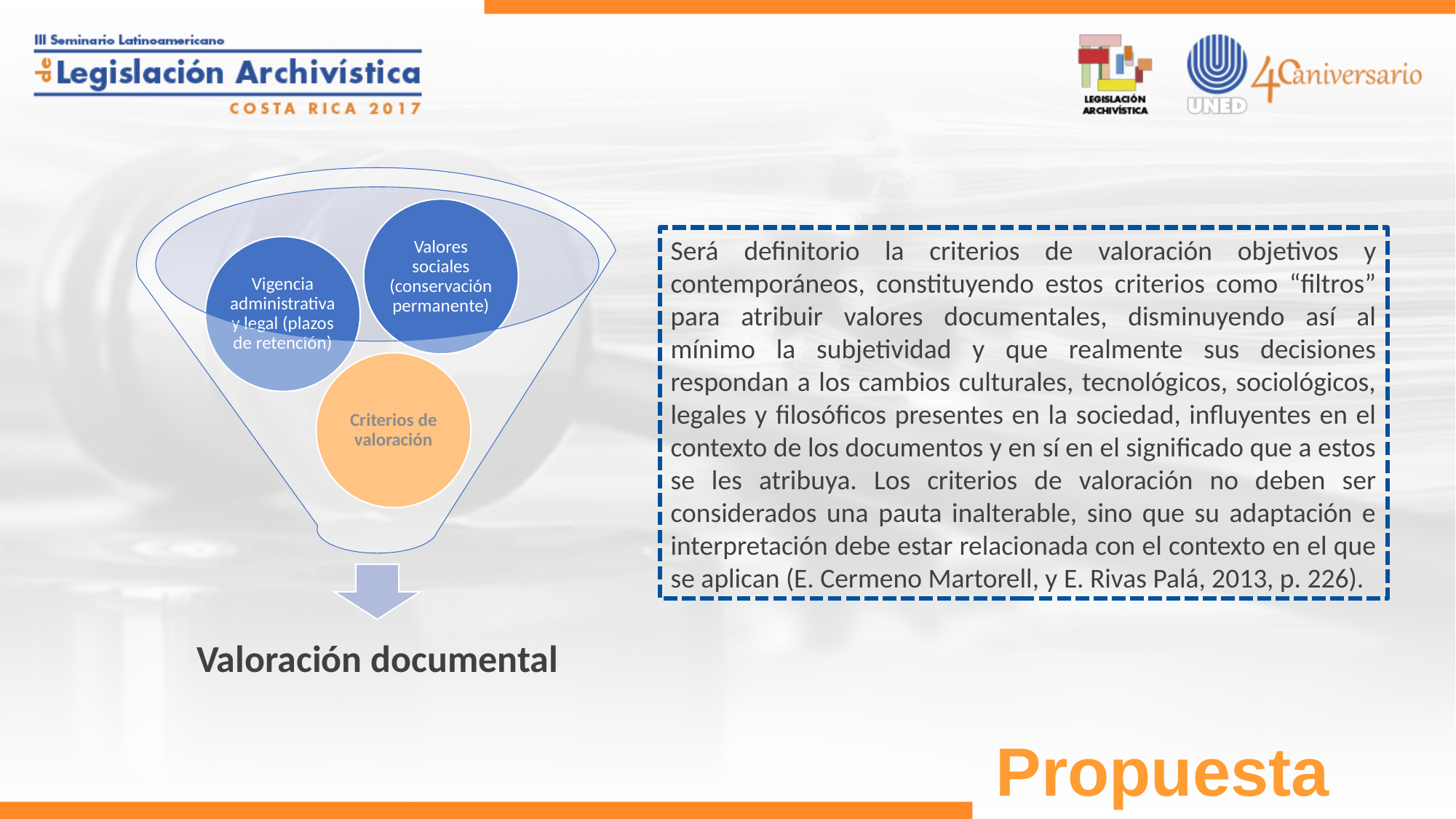

Valoración documental
Criterios de valoración
Vigencia administrativa y legal (plazos de retención)
Valores sociales (conservación permanente)
Será definitorio la criterios de valoración objetivos y contemporáneos, constituyendo estos criterios como “filtros” para atribuir valores documentales, disminuyendo así al mínimo la subjetividad y que realmente sus decisiones respondan a los cambios culturales, tecnológicos, sociológicos, legales y filosóficos presentes en la sociedad, influyentes en el contexto de los documentos y en sí en el significado que a estos se les atribuya. Los criterios de valoración no deben ser considerados una pauta inalterable, sino que su adaptación e interpretación debe estar relacionada con el contexto en el que se aplican (E. Cermeno Martorell, y E. Rivas Palá, 2013, p. 226).
# Propuesta